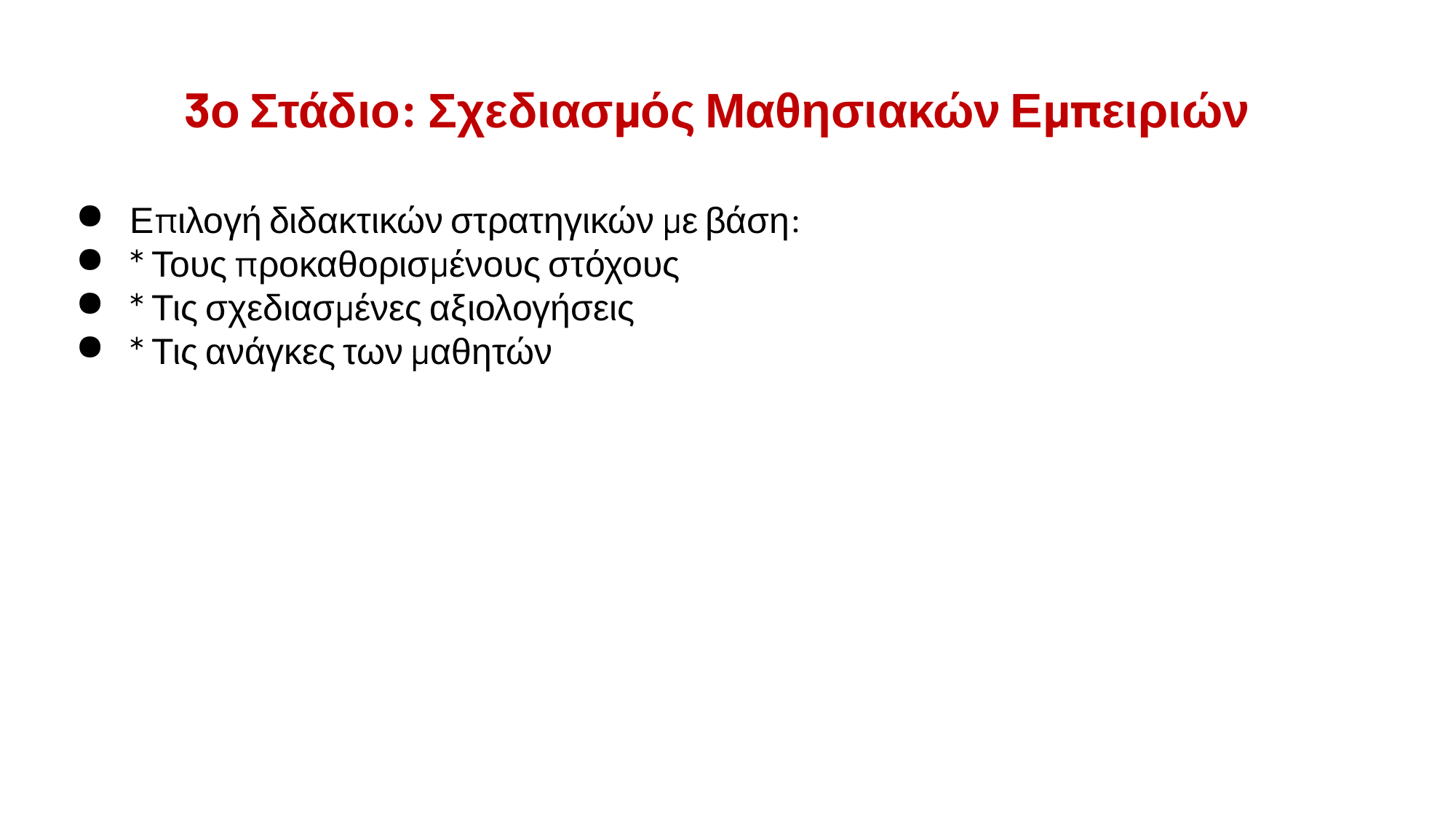

3ο Στάδιο: Σχεδιασμός Μαθησιακών Εμπειριών
Επιλογή διδακτικών στρατηγικών με βάση:
* Τους προκαθορισμένους στόχους
* Τις σχεδιασμένες αξιολογήσεις
* Τις ανάγκες των μαθητών